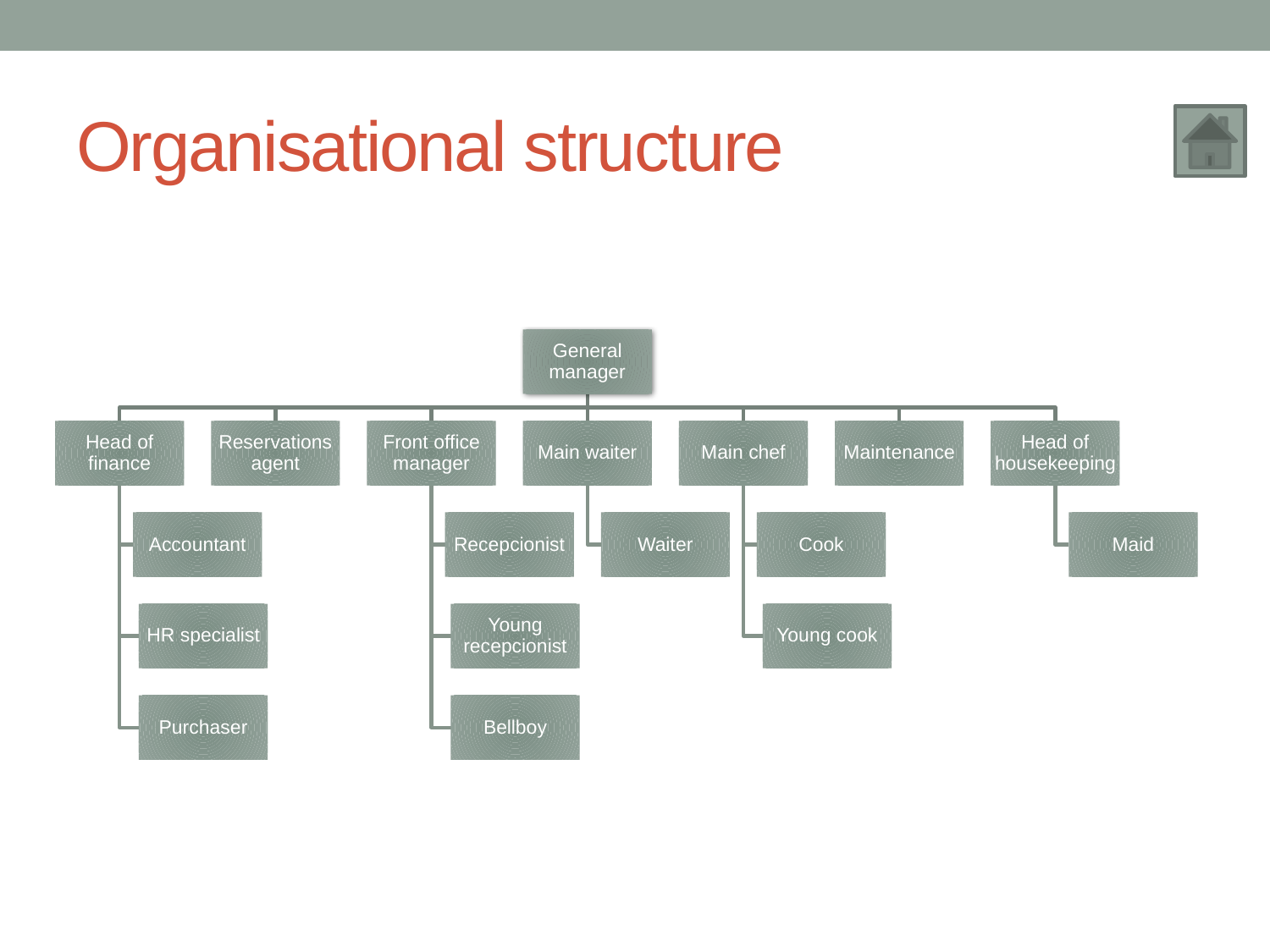

# Organisational structure

General manager
Head of housekeeping
Maid
Maintenance
Main chef
Young cook
Cook
Main waiter
Waiter
Front office manager
Young recepcionist
Bellboy
Recepcionist
Reservations agent
Head of finance
HR specialist
Purchaser
Accountant